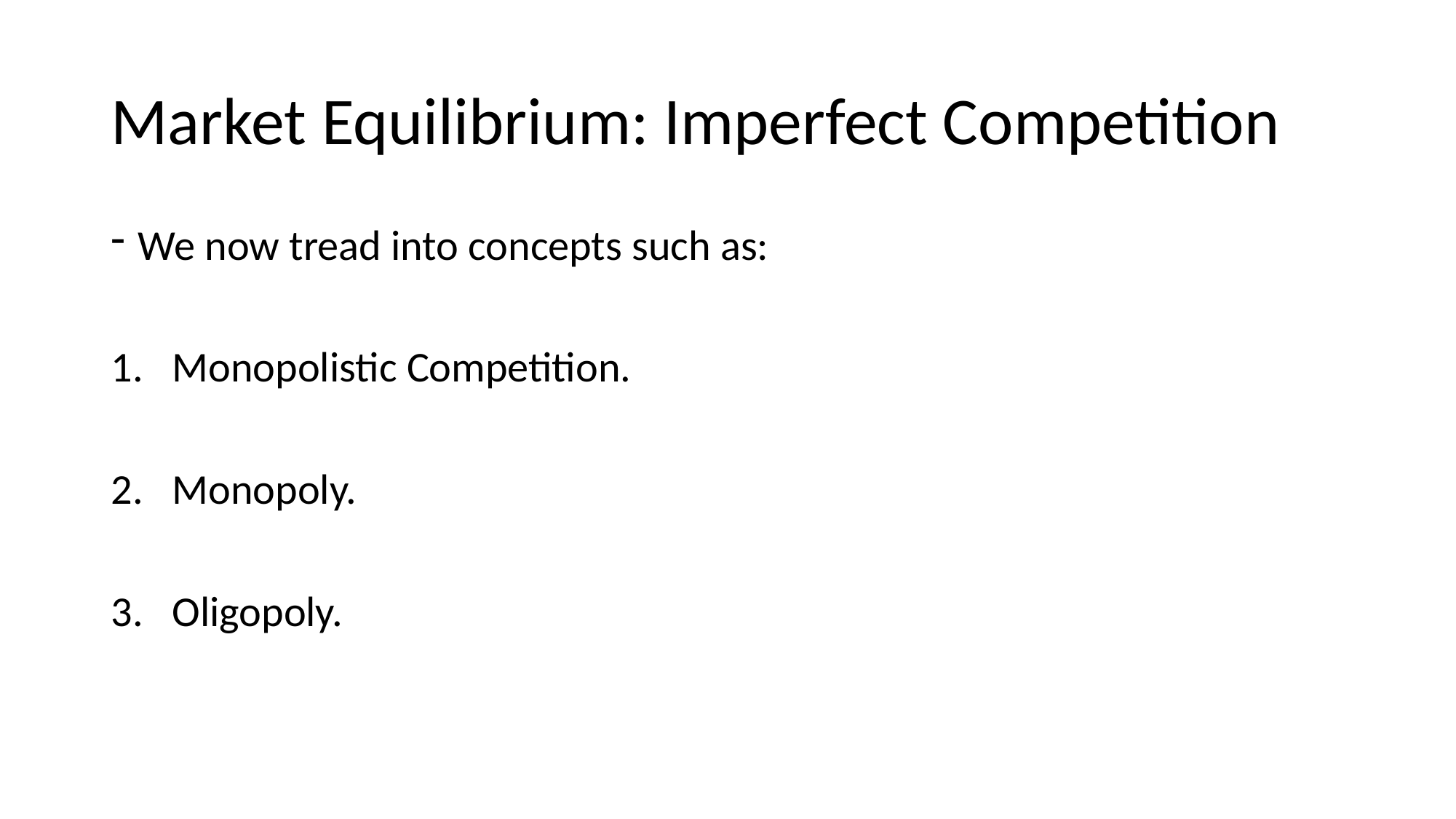

# Market Equilibrium: Imperfect Competition
We now tread into concepts such as:

Monopolistic Competition.

Monopoly.

Oligopoly.